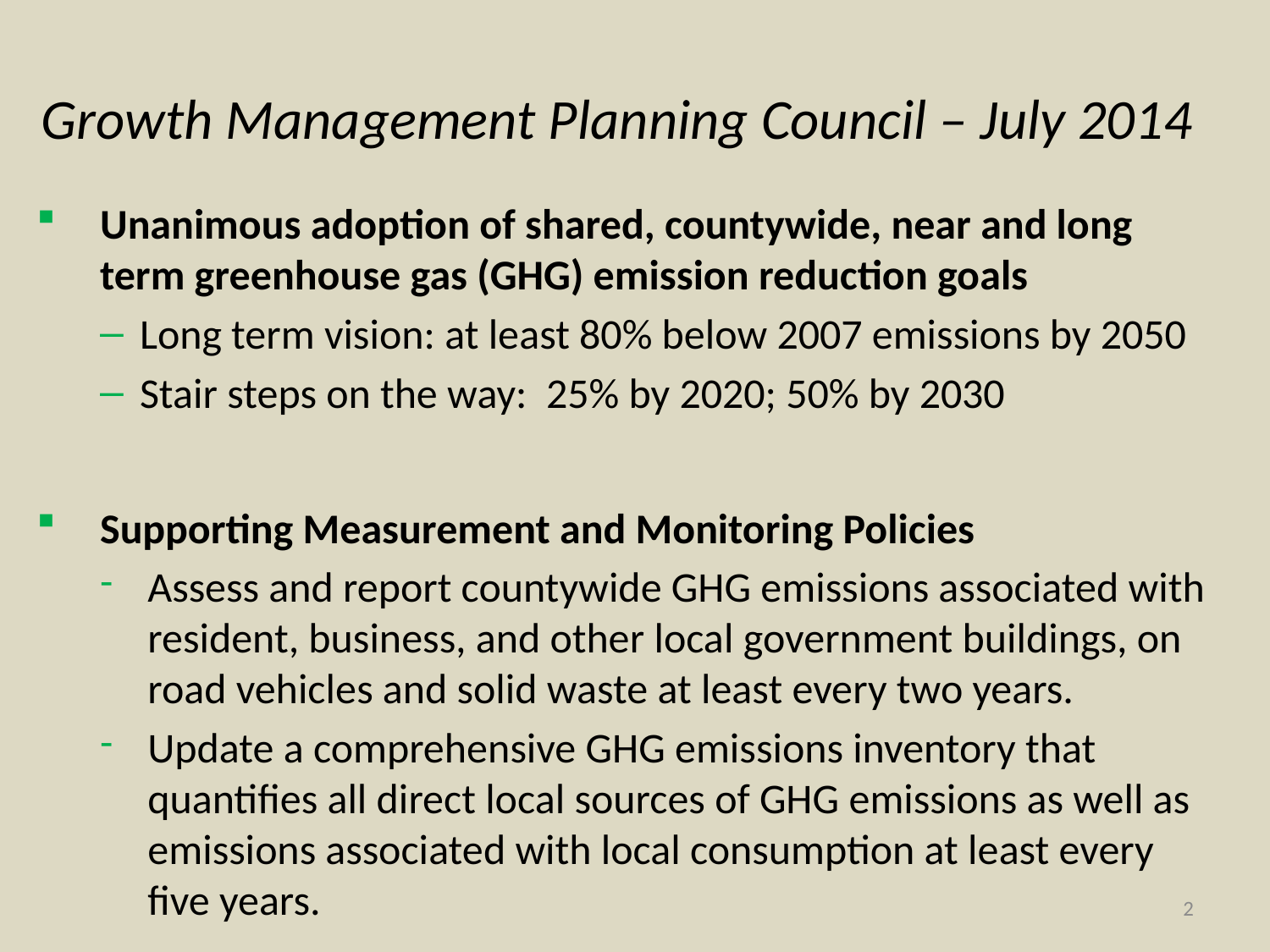

# Growth Management Planning Council – July 2014
Unanimous adoption of shared, countywide, near and long term greenhouse gas (GHG) emission reduction goals
Long term vision: at least 80% below 2007 emissions by 2050
Stair steps on the way:  25% by 2020; 50% by 2030

Supporting Measurement and Monitoring Policies
Assess and report countywide GHG emissions associated with resident, business, and other local government buildings, on road vehicles and solid waste at least every two years.
Update a comprehensive GHG emissions inventory that quantifies all direct local sources of GHG emissions as well as emissions associated with local consumption at least every five years.
2